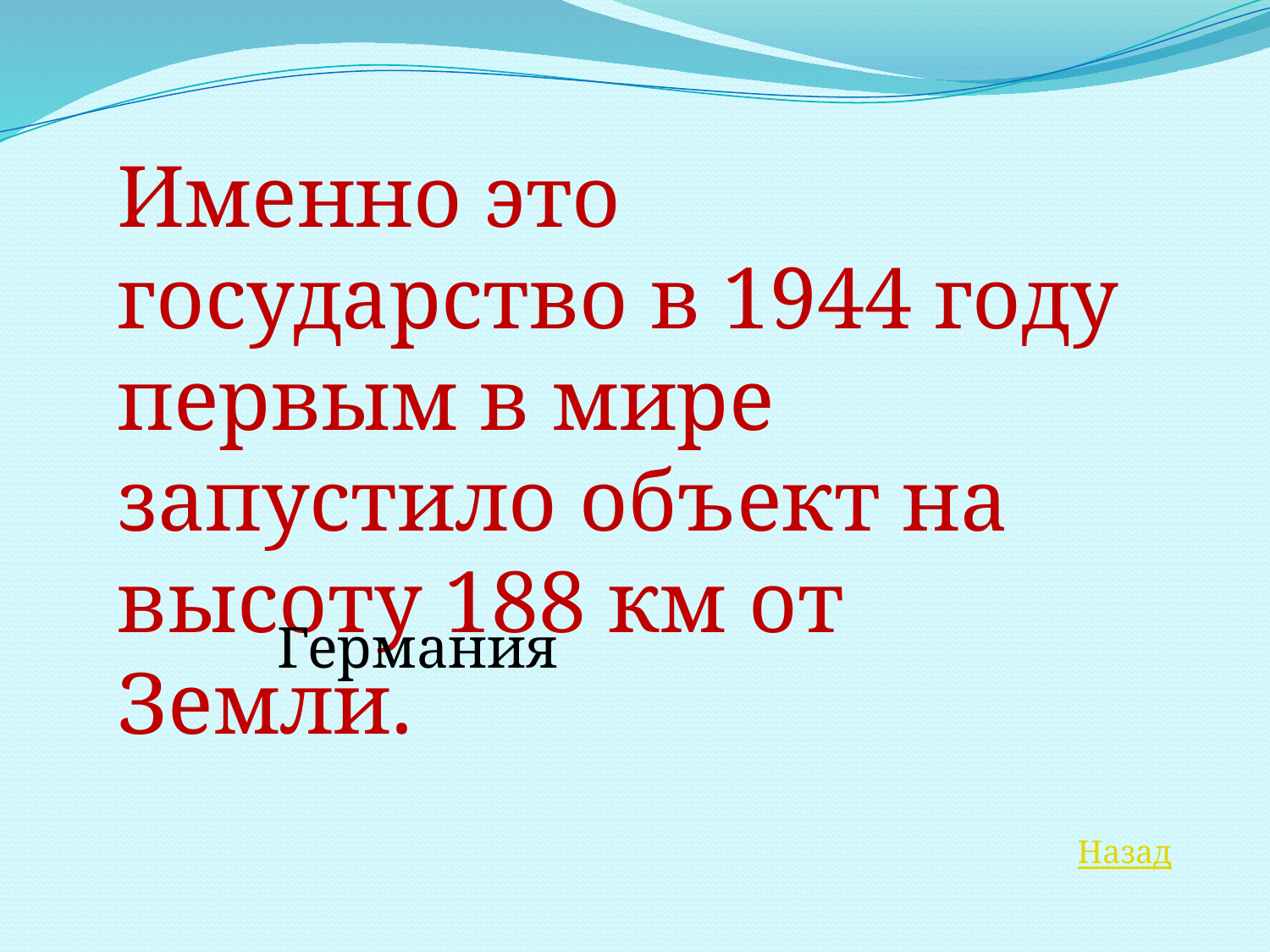

Именно это государство в 1944 году первым в мире запустило объект на высоту 188 км от Земли.
Германия
Назад